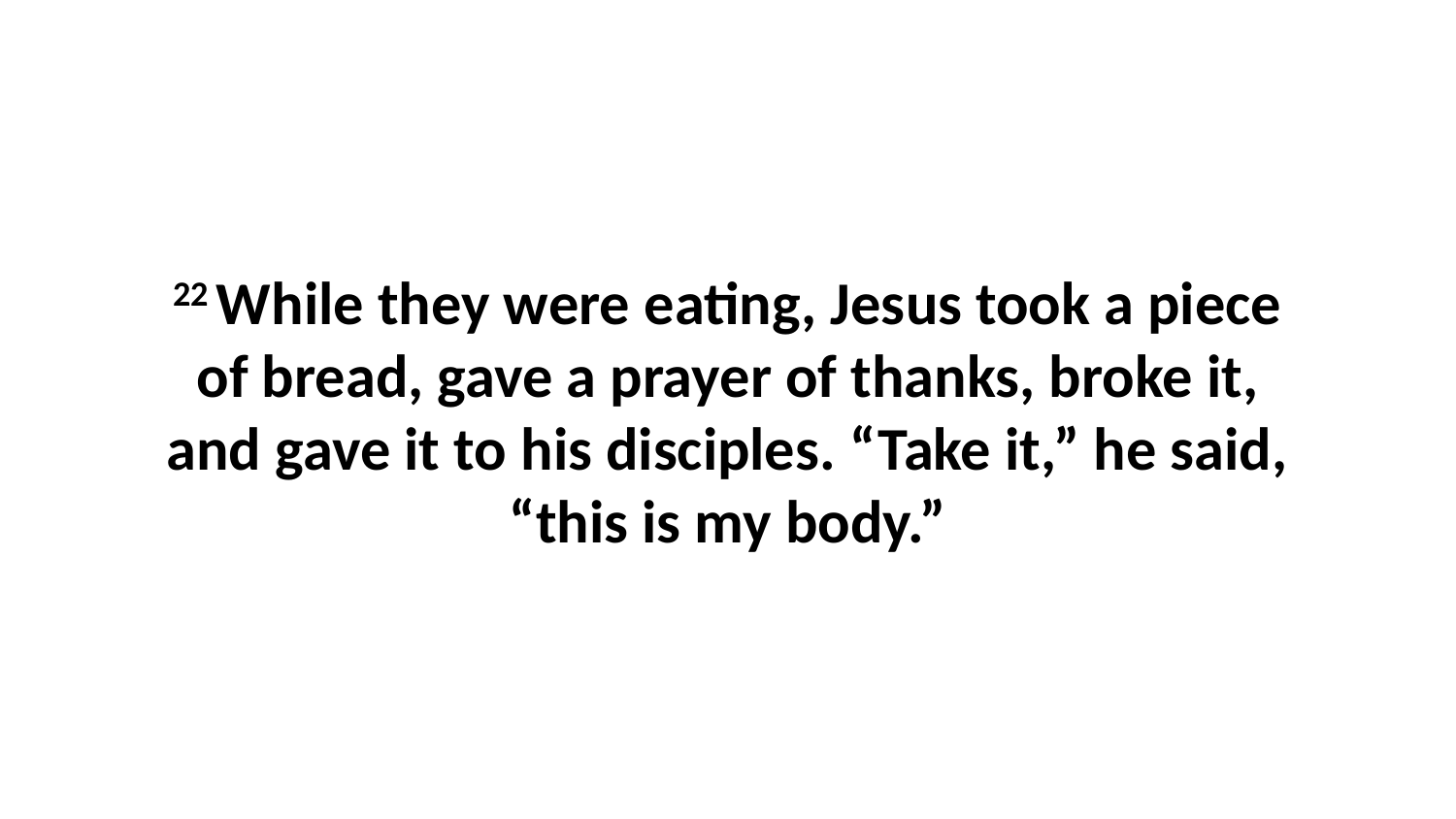

22 While they were eating, Jesus took a piece of bread, gave a prayer of thanks, broke it, and gave it to his disciples. “Take it,” he said, “this is my body.”